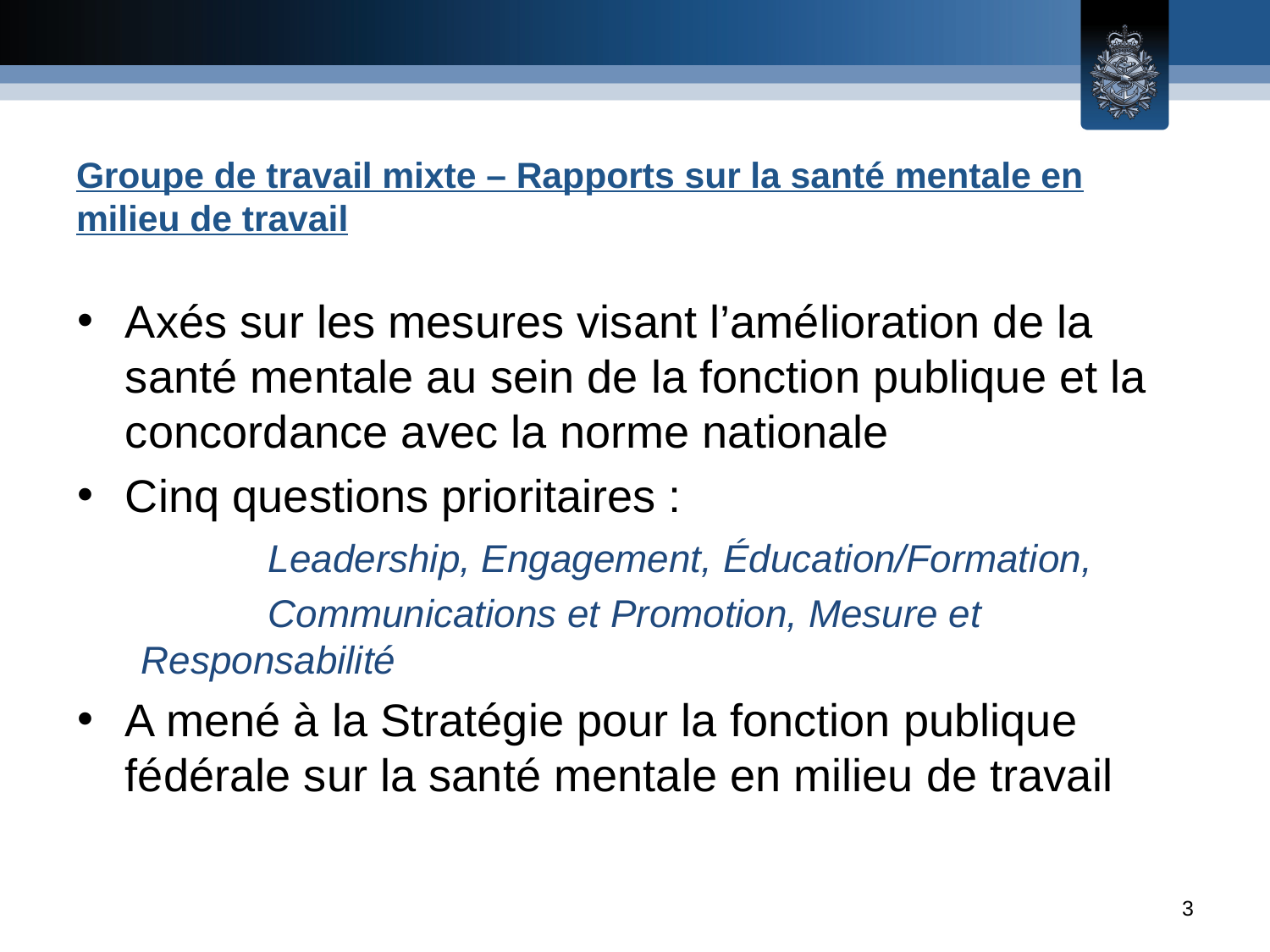

# Groupe de travail mixte – Rapports sur la santé mentale en milieu de travail
Axés sur les mesures visant l’amélioration de la santé mentale au sein de la fonction publique et la concordance avec la norme nationale
Cinq questions prioritaires :
	Leadership, Engagement, Éducation/Formation,
	Communications et Promotion, Mesure et Responsabilité
A mené à la Stratégie pour la fonction publique fédérale sur la santé mentale en milieu de travail

3